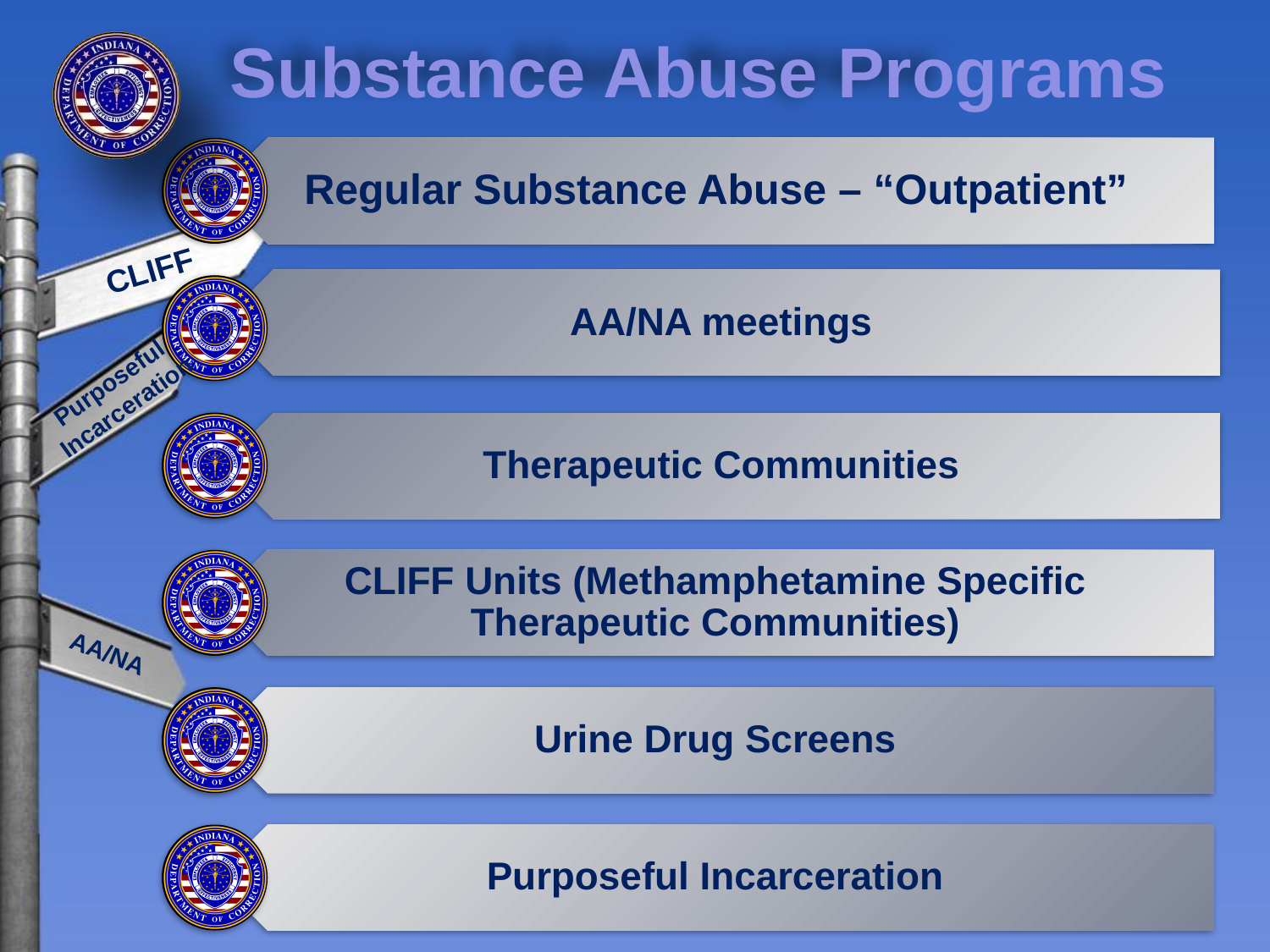

Substance Abuse Programs

Regular Substance Abuse – “Outpatient”
AA/NA meetings
Therapeutic Communities
CLIFF Units (Methamphetamine Specific Therapeutic Communities)
Urine Drug Screens
Purposeful Incarceration
CLIFF
Purposeful
Incarceration
AA/NA